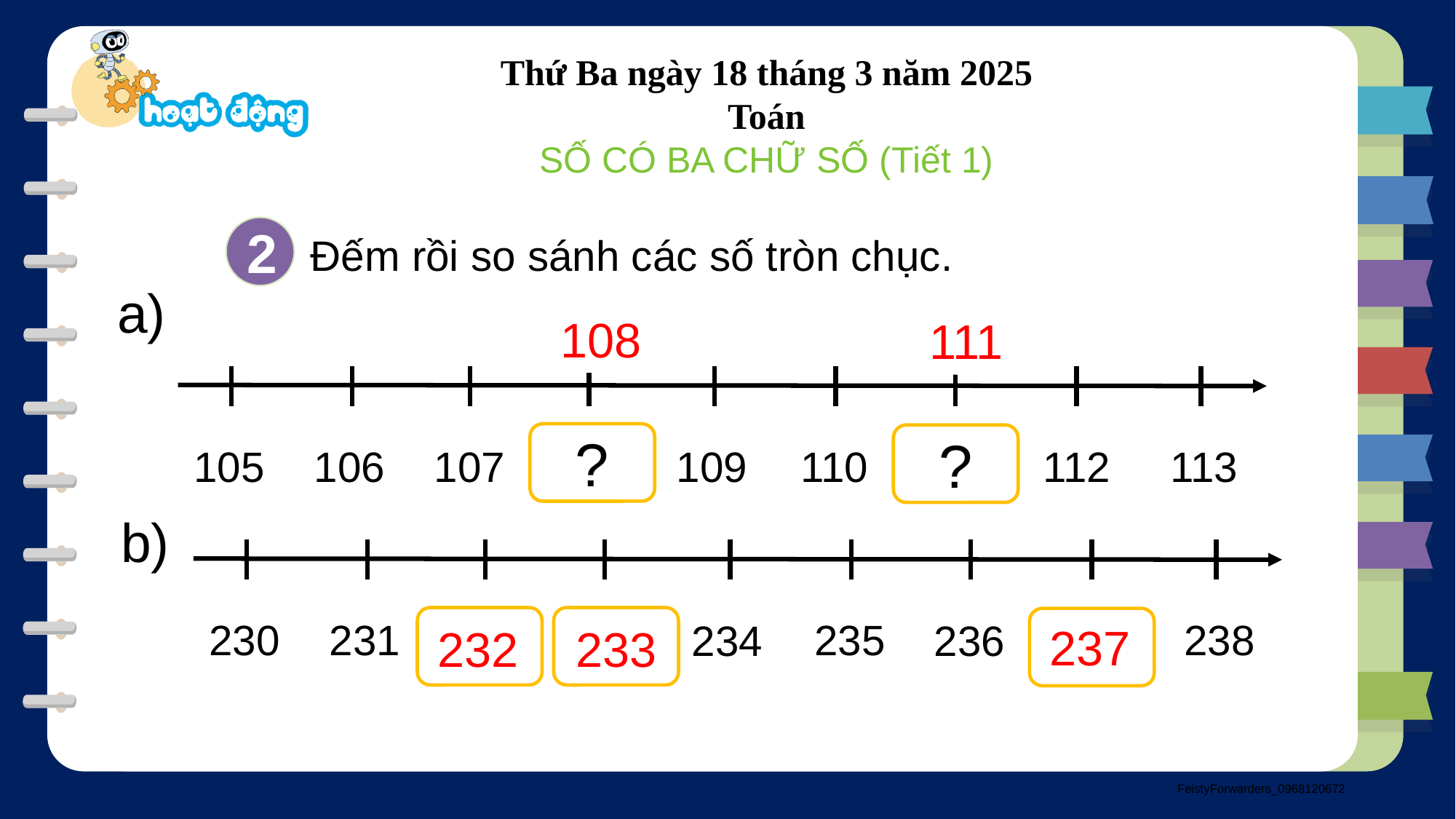

Thứ Ba ngày 18 tháng 3 năm 2025
Toán
SỐ CÓ BA CHỮ SỐ (Tiết 1)

2
Đếm rồi so sánh các số tròn chục.
a)
105
106
110
112
113
107
109
?
?
108
111
b)
230
231
235
238
234
236
?
?
?
237
232
233